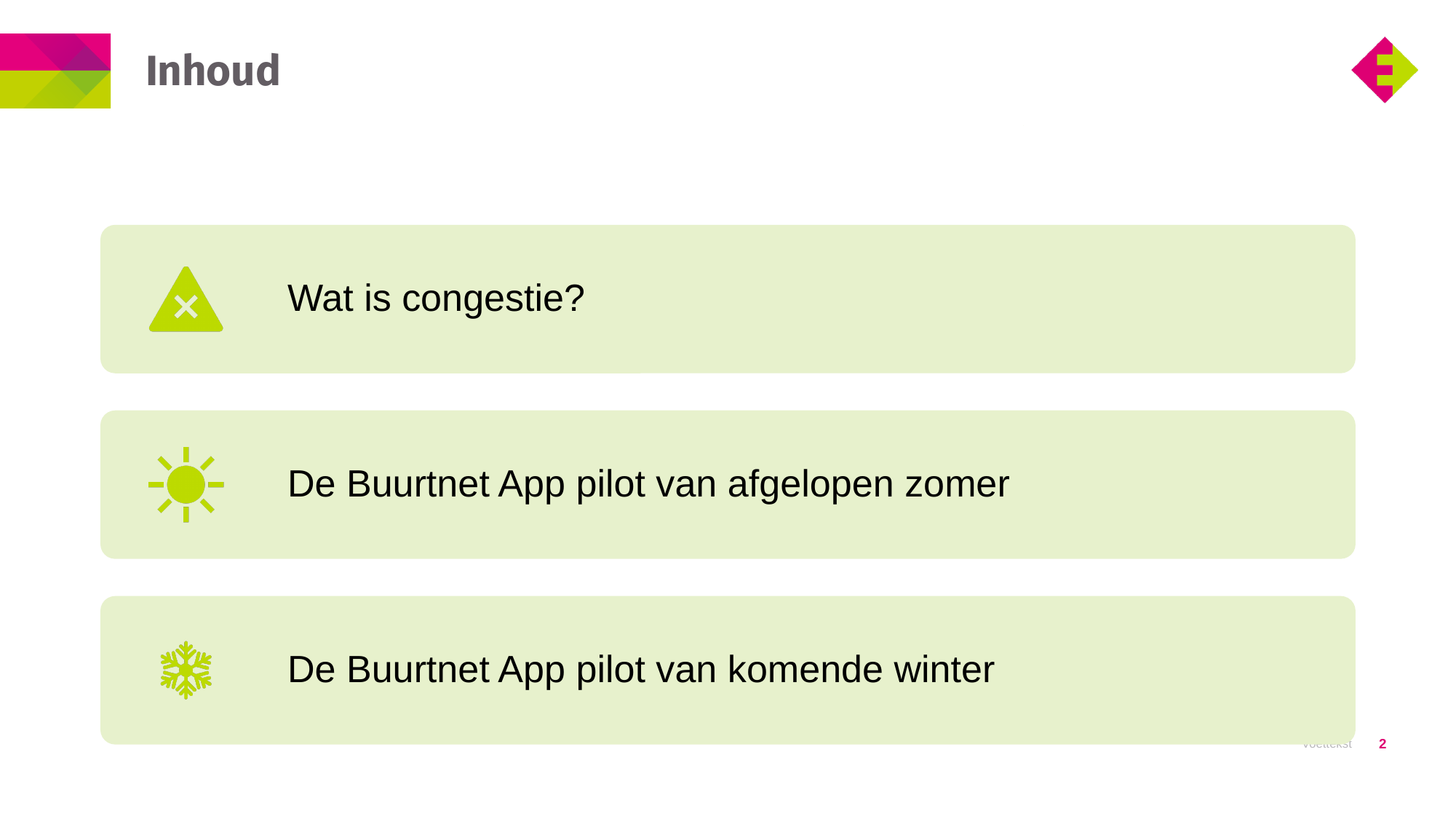

Inhoud
Wat is congestie?
De Buurtnet App pilot van afgelopen zomer
De Buurtnet App pilot van komende winter
Voettekst
2